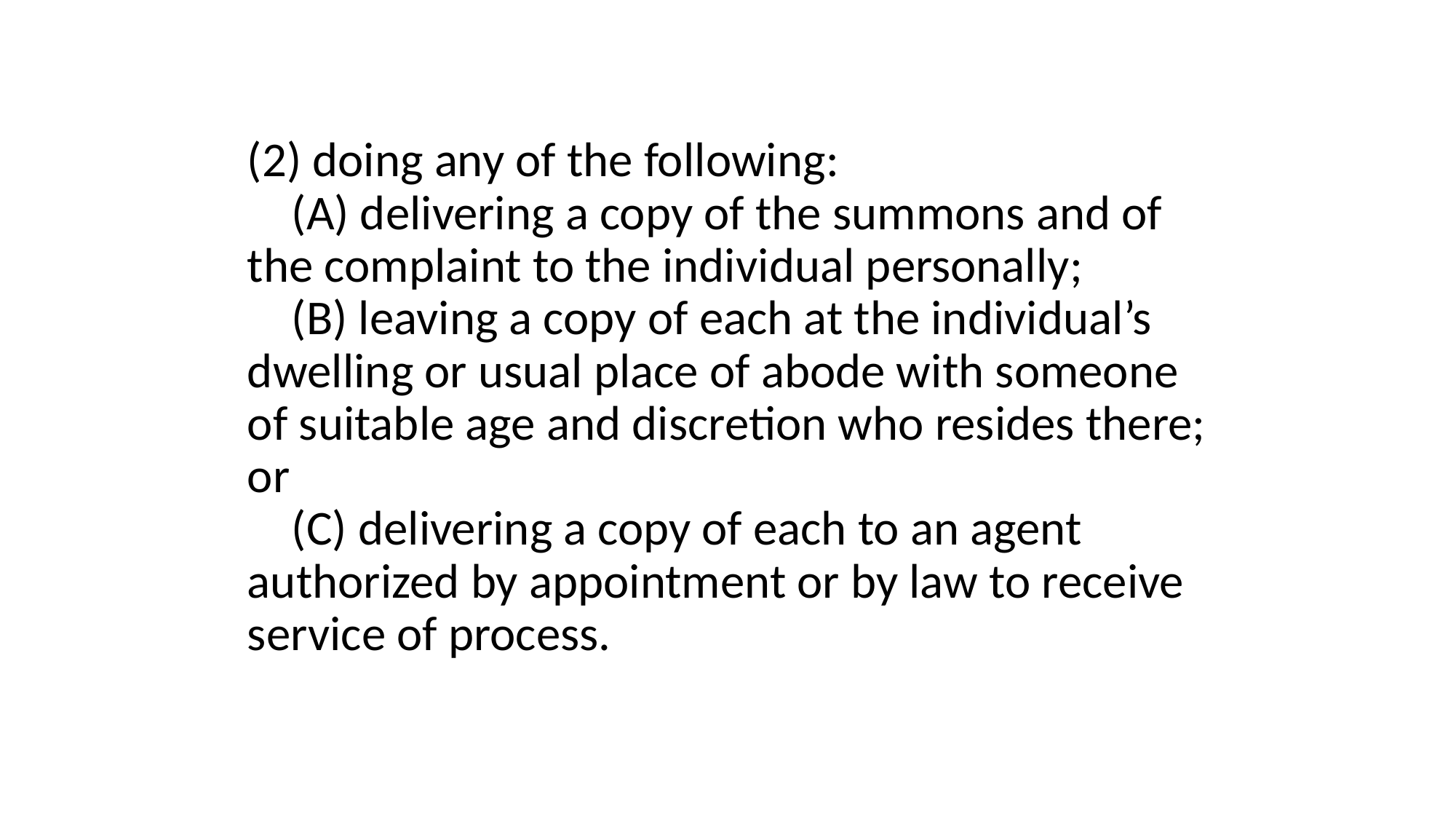

# (2) doing any of the following:     (A) delivering a copy of the summons and of the complaint to the individual personally;     (B) leaving a copy of each at the individual’s dwelling or usual place of abode with someone of suitable age and discretion who resides there; or     (C) delivering a copy of each to an agent authorized by appointment or by law to receive service of process.